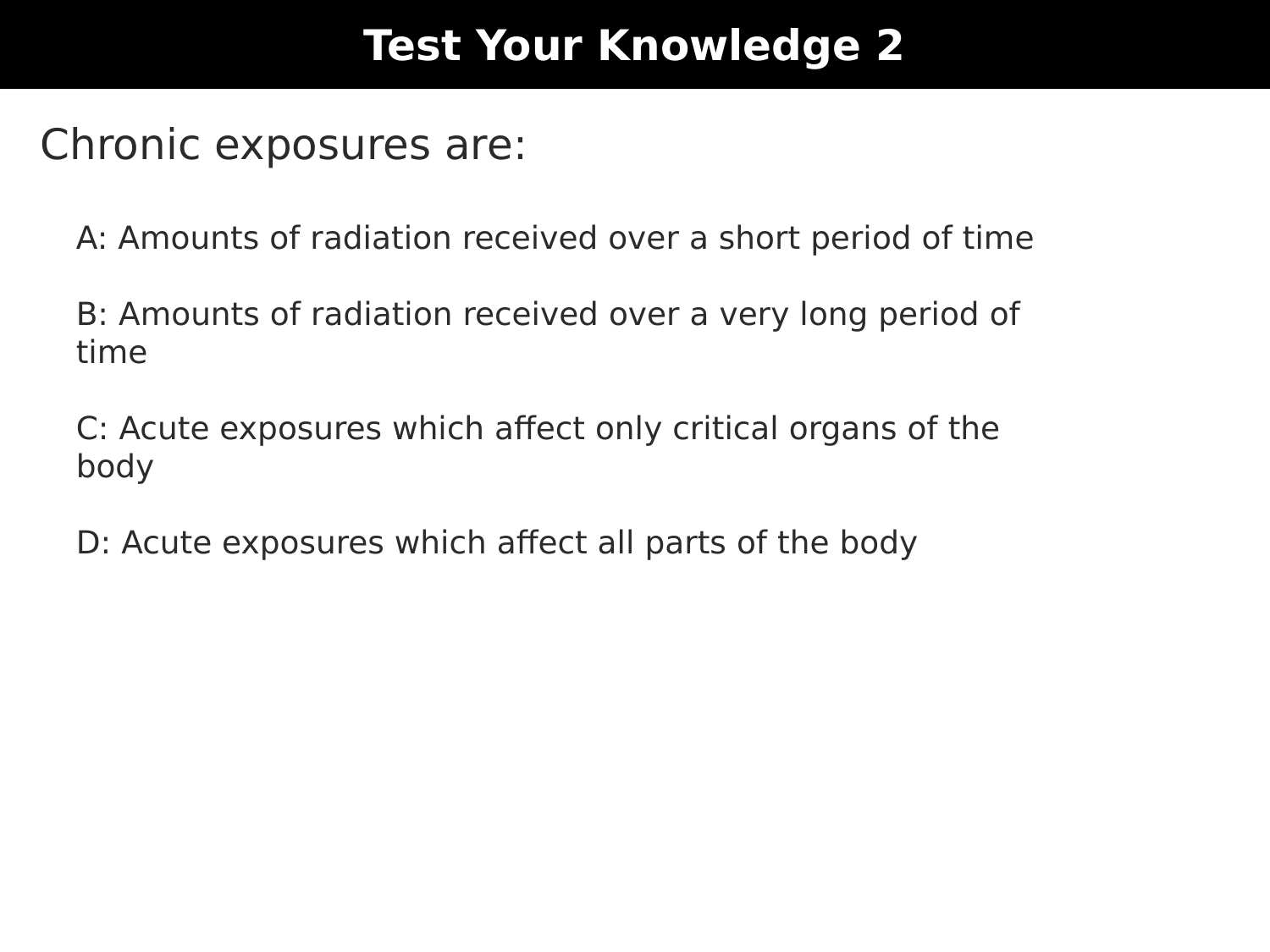

Test Your Knowledge 2
Chronic exposures are:
A: Amounts of radiation received over a short period of time

B: Amounts of radiation received over a very long period of time

C: Acute exposures which affect only critical organs of the body

D: Acute exposures which affect all parts of the body